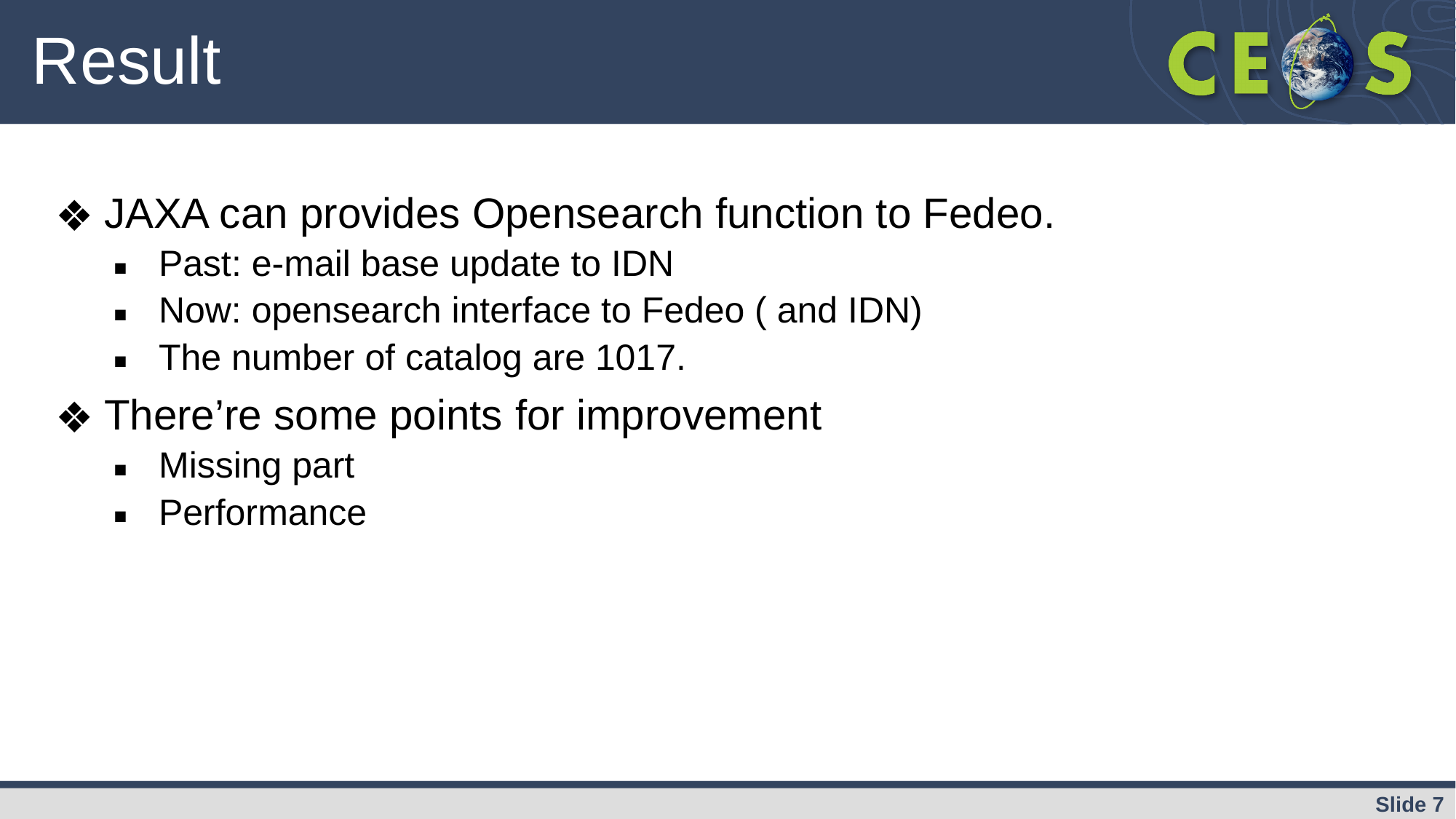

# Result
JAXA can provides Opensearch function to Fedeo.
Past: e-mail base update to IDN
Now: opensearch interface to Fedeo ( and IDN)
The number of catalog are 1017.
There’re some points for improvement
Missing part
Performance